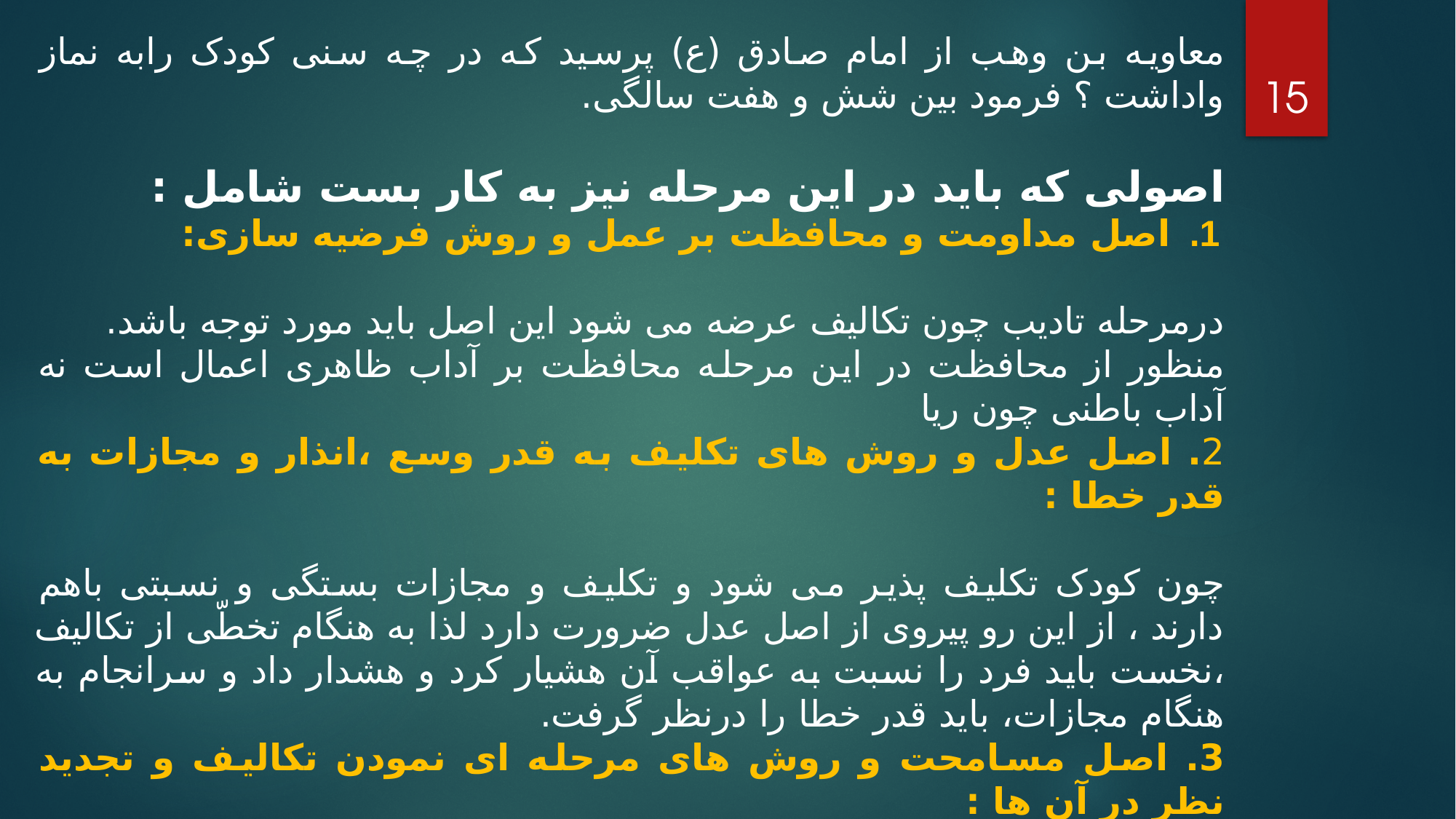

معاویه بن وهب از امام صادق (ع) پرسید که در چه سنی کودک رابه نماز واداشت ؟ فرمود بین شش و هفت سالگی.

اصولی که باید در این مرحله نیز به کار بست شامل :
اصل مداومت و محافظت بر عمل و روش فرضیه سازی:

درمرحله تادیب چون تکالیف عرضه می شود این اصل باید مورد توجه باشد.
منظور از محافظت در این مرحله محافظت بر آداب ظاهری اعمال است نه آداب باطنی چون ریا
2. اصل عدل و روش های تکلیف به قدر وسع ،انذار و مجازات به قدر خطا :

چون کودک تکلیف پذیر می شود و تکلیف و مجازات بستگی و نسبتی باهم دارند ، از این رو پیروی از اصل عدل ضرورت دارد لذا به هنگام تخطّی از تکالیف ،نخست باید فرد را نسبت به عواقب آن هشیار کرد و هشدار داد و سرانجام به هنگام مجازات، باید قدر خطا را درنظر گرفت.
3. اصل مسامحت و روش های مرحله ای نمودن تکالیف و تجدید نظر در آن ها :

آغاز ارتباط تکلیفی ، مستلزم پیروی از اصل مسامحت است ، به کارگیری روش های این اصل ایجاب می کند که تکلیف دشوار در چند مرحله تنظیم شوند و تکالیف دشوار تر مورد تجدید نظر قرارگیرند.
15